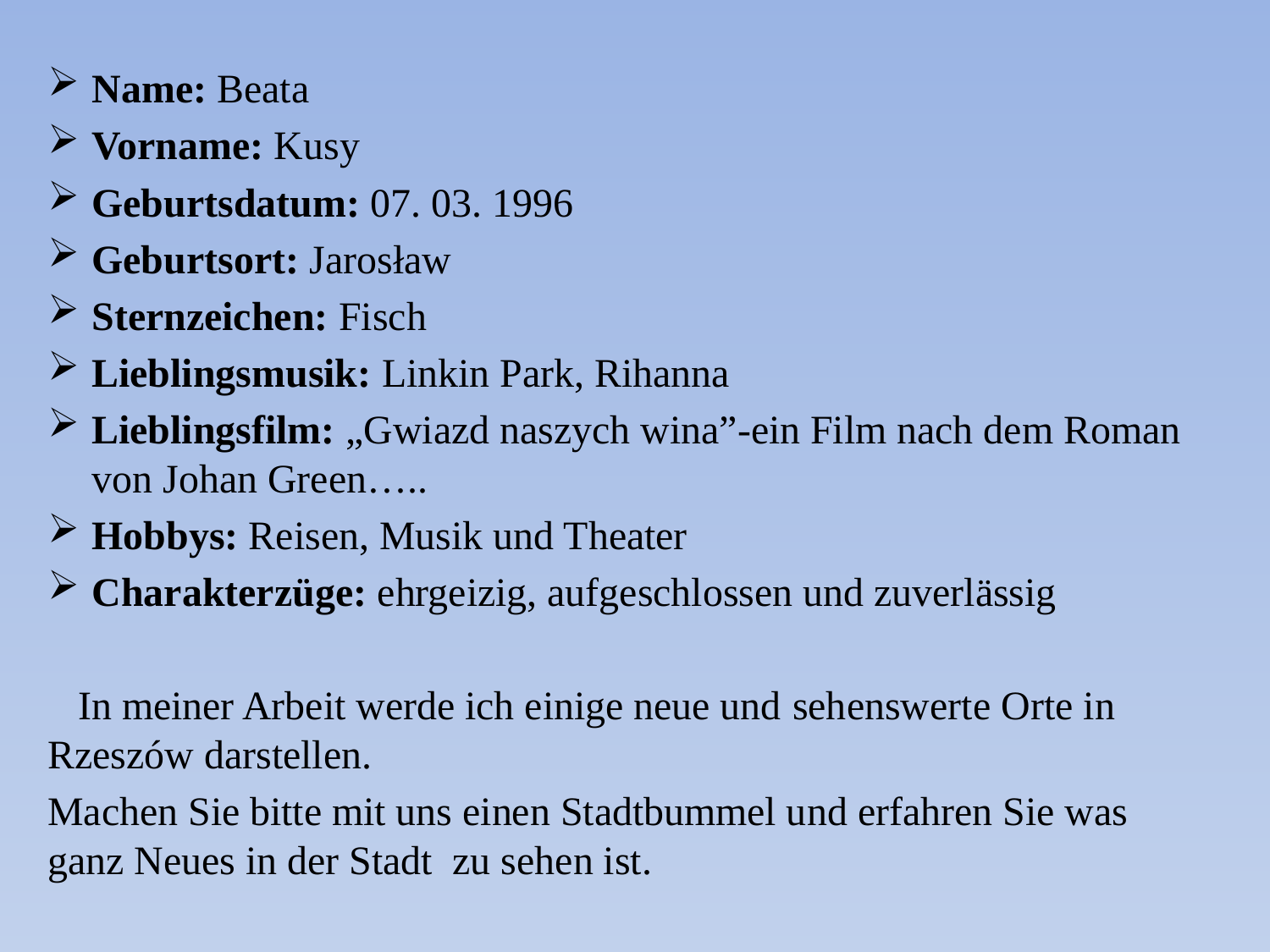

Name: Beata
Vorname: Kusy
Geburtsdatum: 07. 03. 1996
Geburtsort: Jarosław
Sternzeichen: Fisch
Lieblingsmusik: Linkin Park, Rihanna
Lieblingsfilm: „Gwiazd naszych wina”-ein Film nach dem Roman von Johan Green…..
Hobbys: Reisen, Musik und Theater
Charakterzüge: ehrgeizig, aufgeschlossen und zuverlässig

   In meiner Arbeit werde ich einige neue und sehenswerte Orte in Rzeszów darstellen.
Machen Sie bitte mit uns einen Stadtbummel und erfahren Sie was ganz Neues in der Stadt  zu sehen ist.